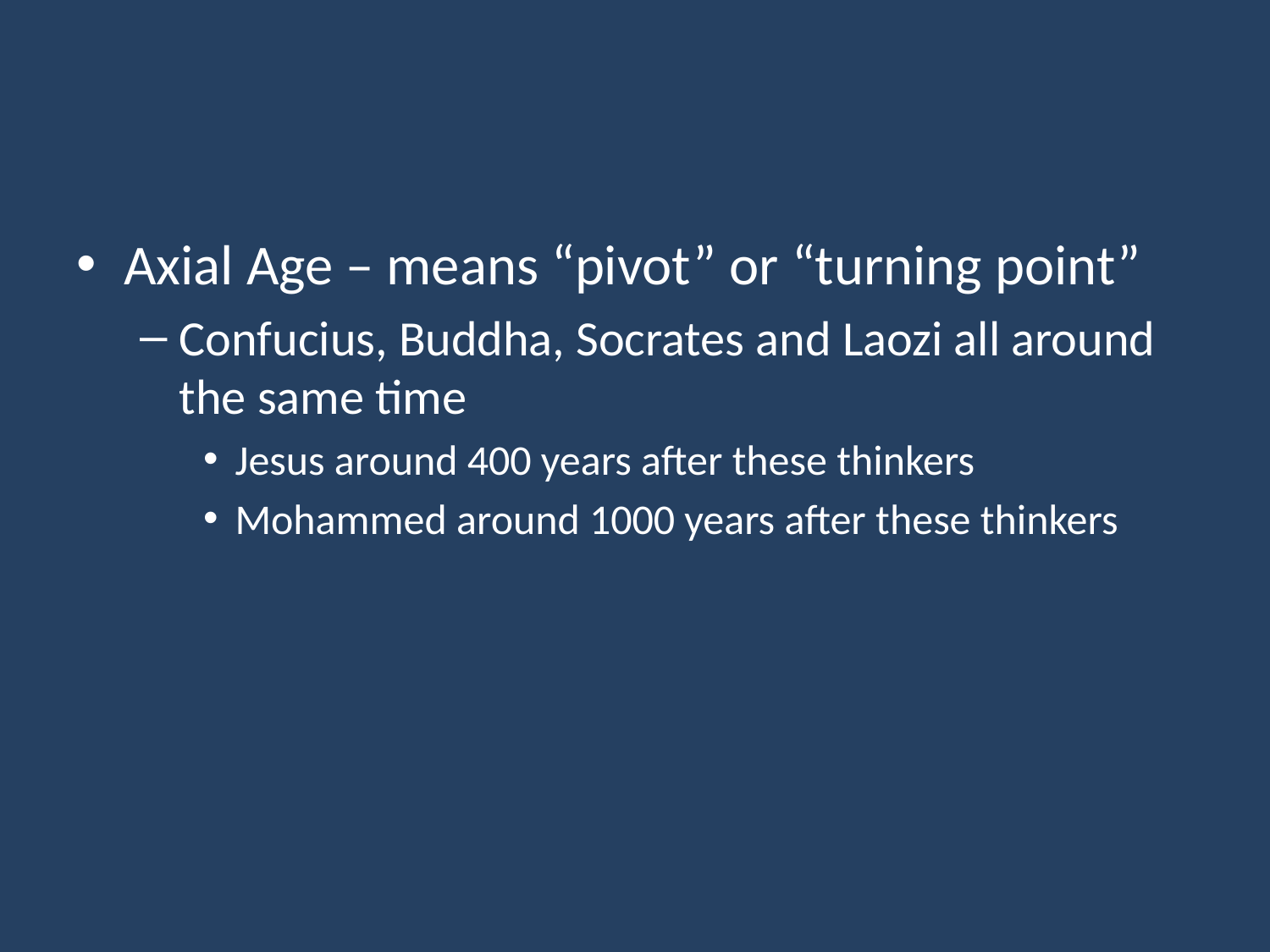

#
Axial Age – means “pivot” or “turning point”
Confucius, Buddha, Socrates and Laozi all around the same time
Jesus around 400 years after these thinkers
Mohammed around 1000 years after these thinkers